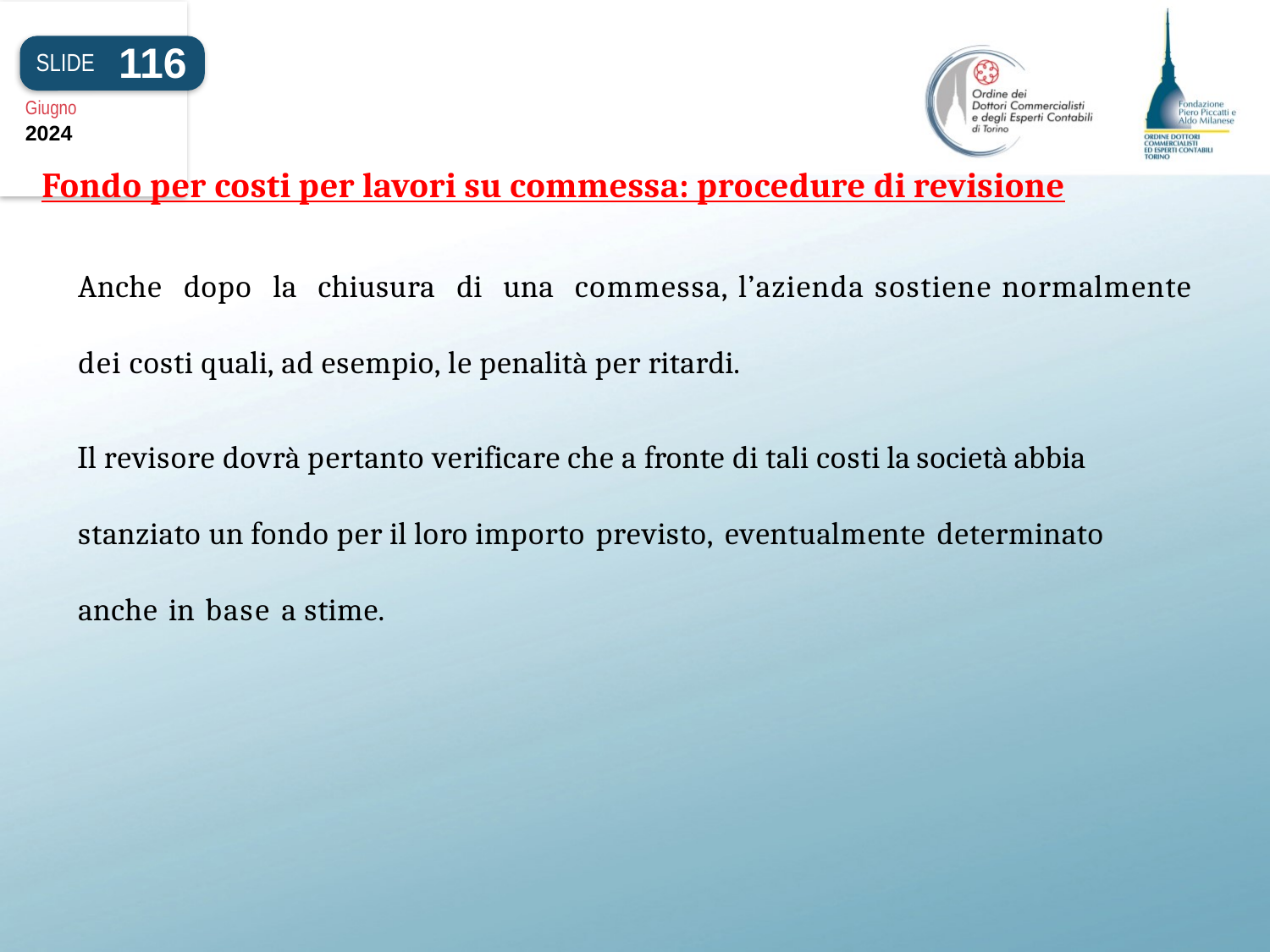

116
SLIDE

Giugno
2024

Fondo per costi per lavori su commessa: procedure di revisione
Anche  dopo  la  chiusura  di  una  commessa, l’azienda sostiene normalmente dei costi quali, ad esempio, le penalità per ritardi.
Il revisore dovrà pertanto verificare che a fronte di tali costi la società abbia stanziato un fondo per il loro importo previsto, eventualmente determinato anche in base a stime.

#